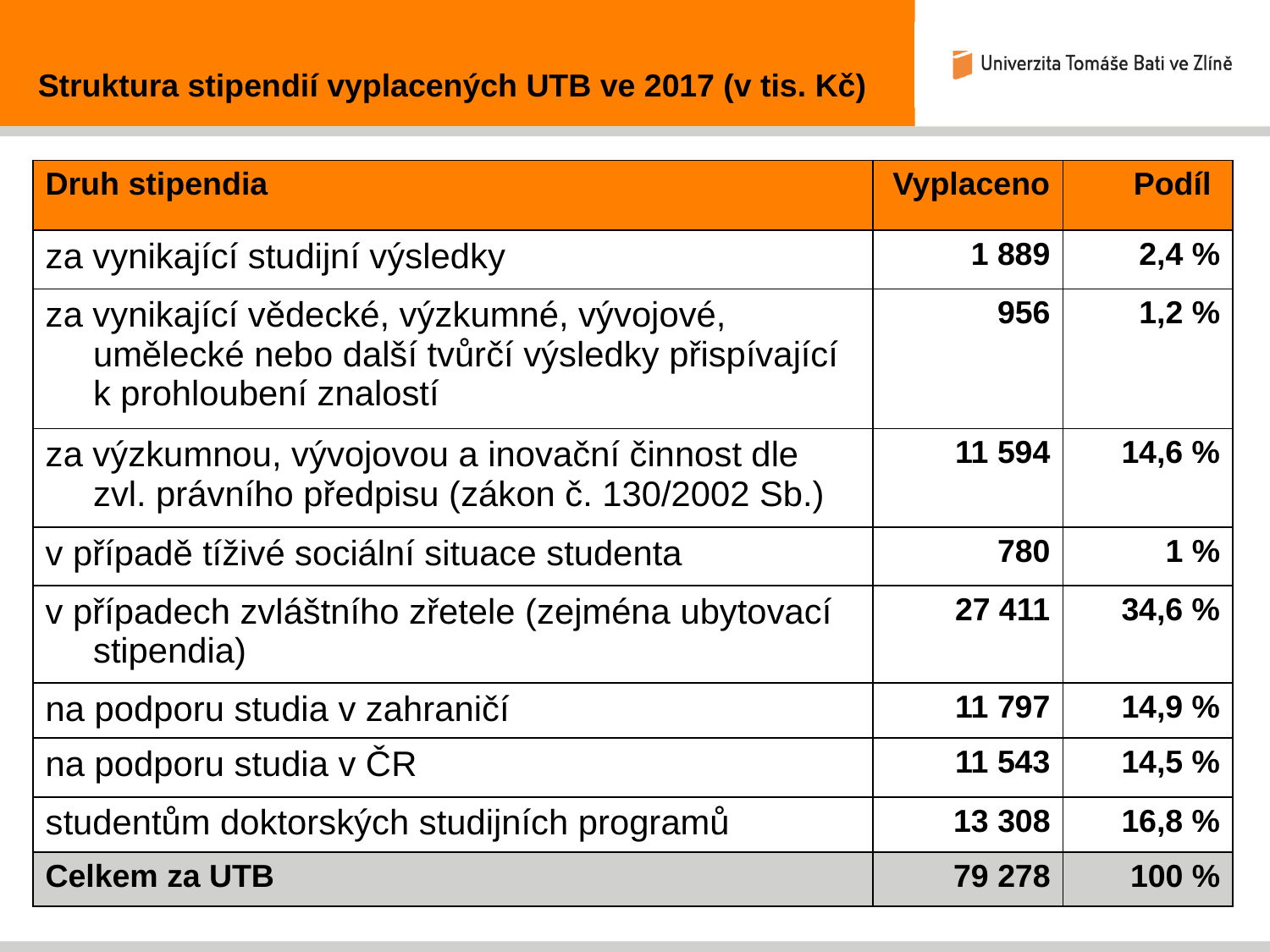

Struktura stipendií vyplacených UTB ve 2017 (v tis. Kč)
| Druh stipendia | Vyplaceno | Podíl |
| --- | --- | --- |
| za vynikající studijní výsledky | 1 889 | 2,4 % |
| za vynikající vědecké, výzkumné, vývojové, umělecké nebo další tvůrčí výsledky přispívající k prohloubení znalostí | 956 | 1,2 % |
| za výzkumnou, vývojovou a inovační činnost dle zvl. právního předpisu (zákon č. 130/2002 Sb.) | 11 594 | 14,6 % |
| v případě tíživé sociální situace studenta | 780 | 1 % |
| v případech zvláštního zřetele (zejména ubytovací stipendia) | 27 411 | 34,6 % |
| na podporu studia v zahraničí | 11 797 | 14,9 % |
| na podporu studia v ČR | 11 543 | 14,5 % |
| studentům doktorských studijních programů | 13 308 | 16,8 % |
| Celkem za UTB | 79 278 | 100 % |